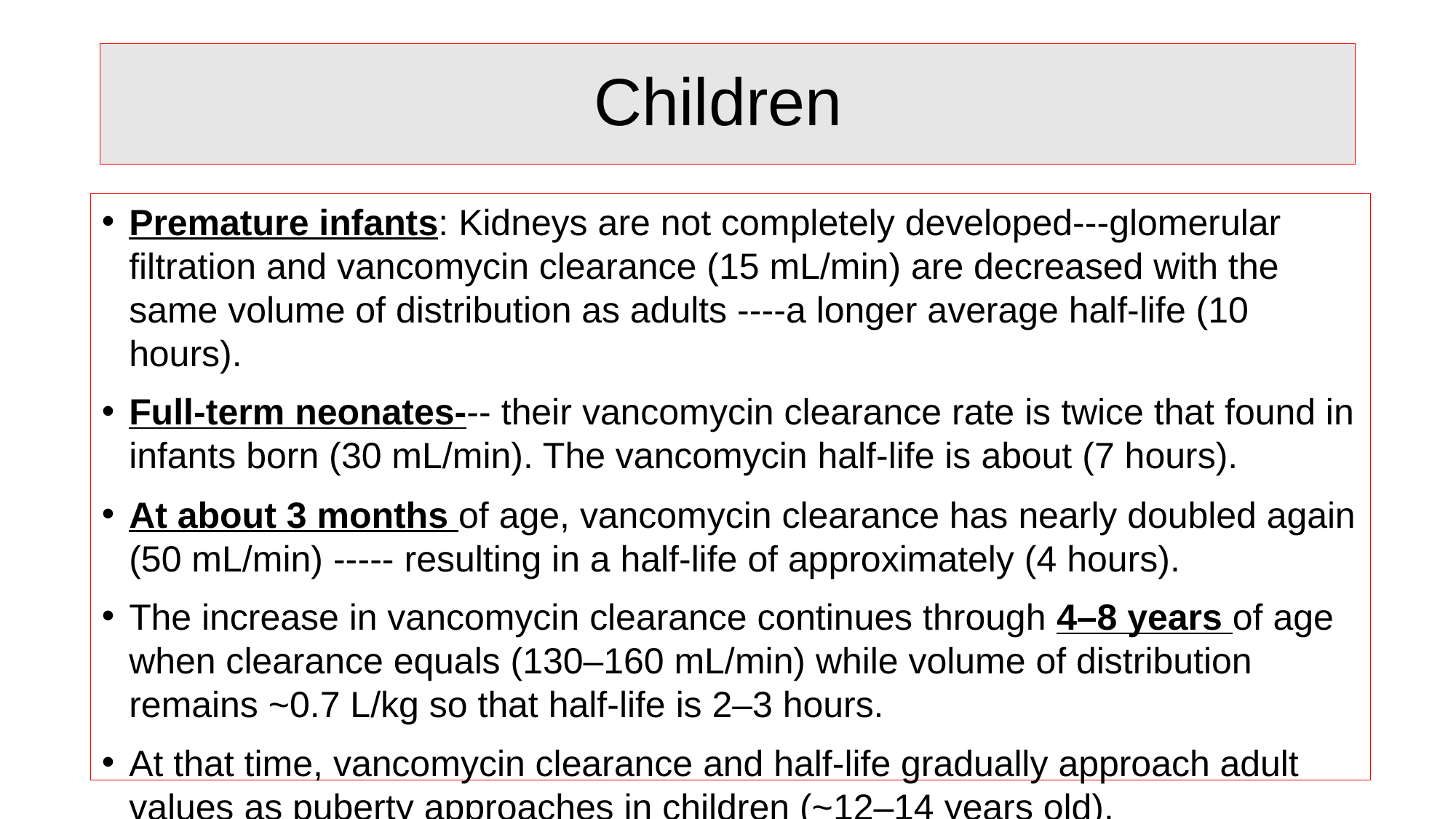

# Children
Premature infants: Kidneys are not completely developed---glomerular filtration and vancomycin clearance (15 mL/min) are decreased with the same volume of distribution as adults ----a longer average half-life (10 hours).
Full-term neonates--- their vancomycin clearance rate is twice that found in infants born (30 mL/min). The vancomycin half-life is about (7 hours).
At about 3 months of age, vancomycin clearance has nearly doubled again (50 mL/min) ----- resulting in a half-life of approximately (4 hours).
The increase in vancomycin clearance continues through 4–8 years of age when clearance equals (130–160 mL/min) while volume of distribution remains ~0.7 L/kg so that half-life is 2–3 hours.
At that time, vancomycin clearance and half-life gradually approach adult values as puberty approaches in children (~12–14 years old).